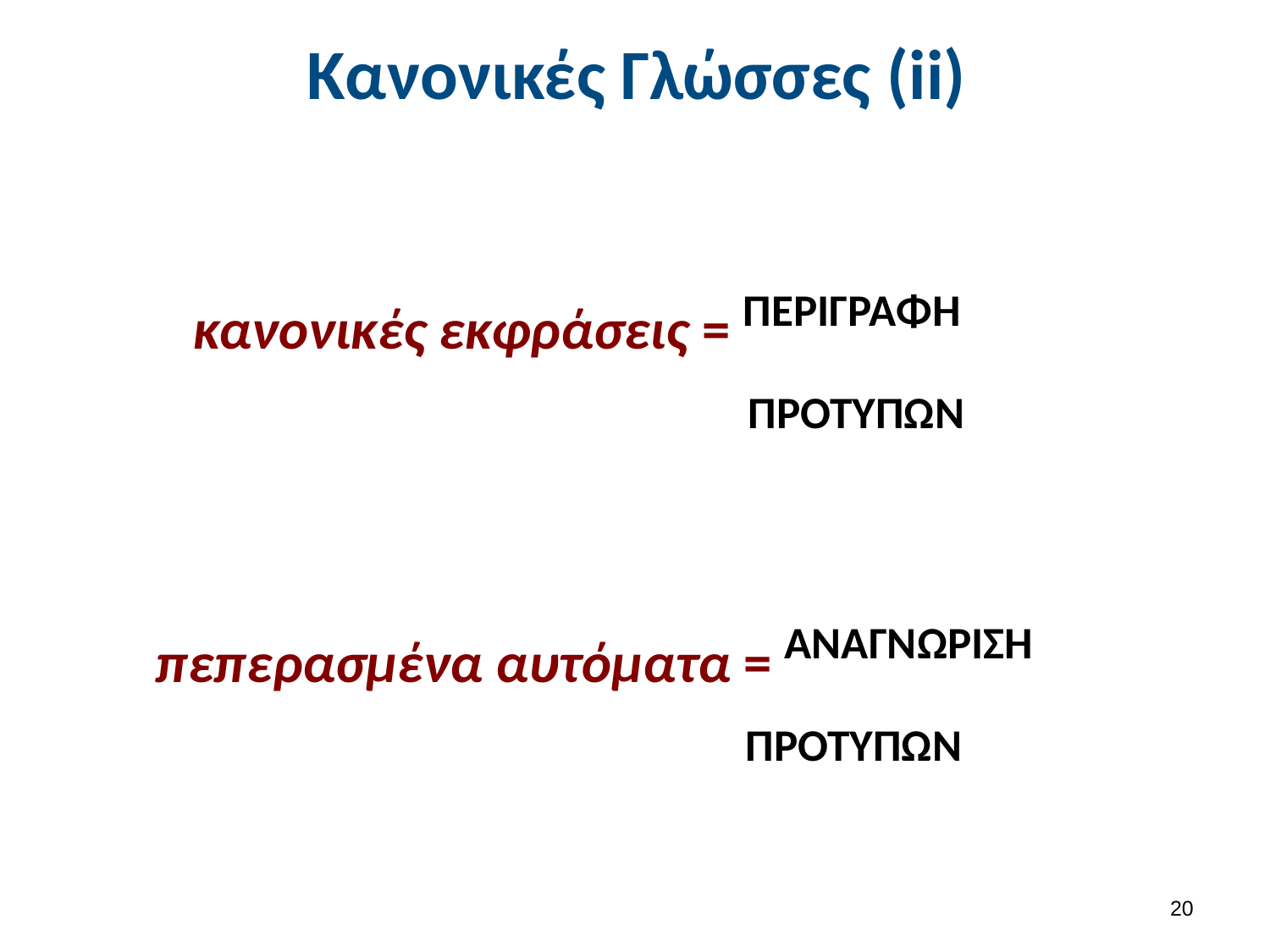

# Κανονικές Γλώσσες (ii)

   κανονικές εκφράσεις = ΠΕΡΙΓΡΑΦΗ 				             ΠΡΟΤΥΠΩΝ

πεπερασμένα αυτόματα = ΑΝΑΓΝΩΡΙΣΗ 					ΠΡΟΤΥΠΩΝ

20